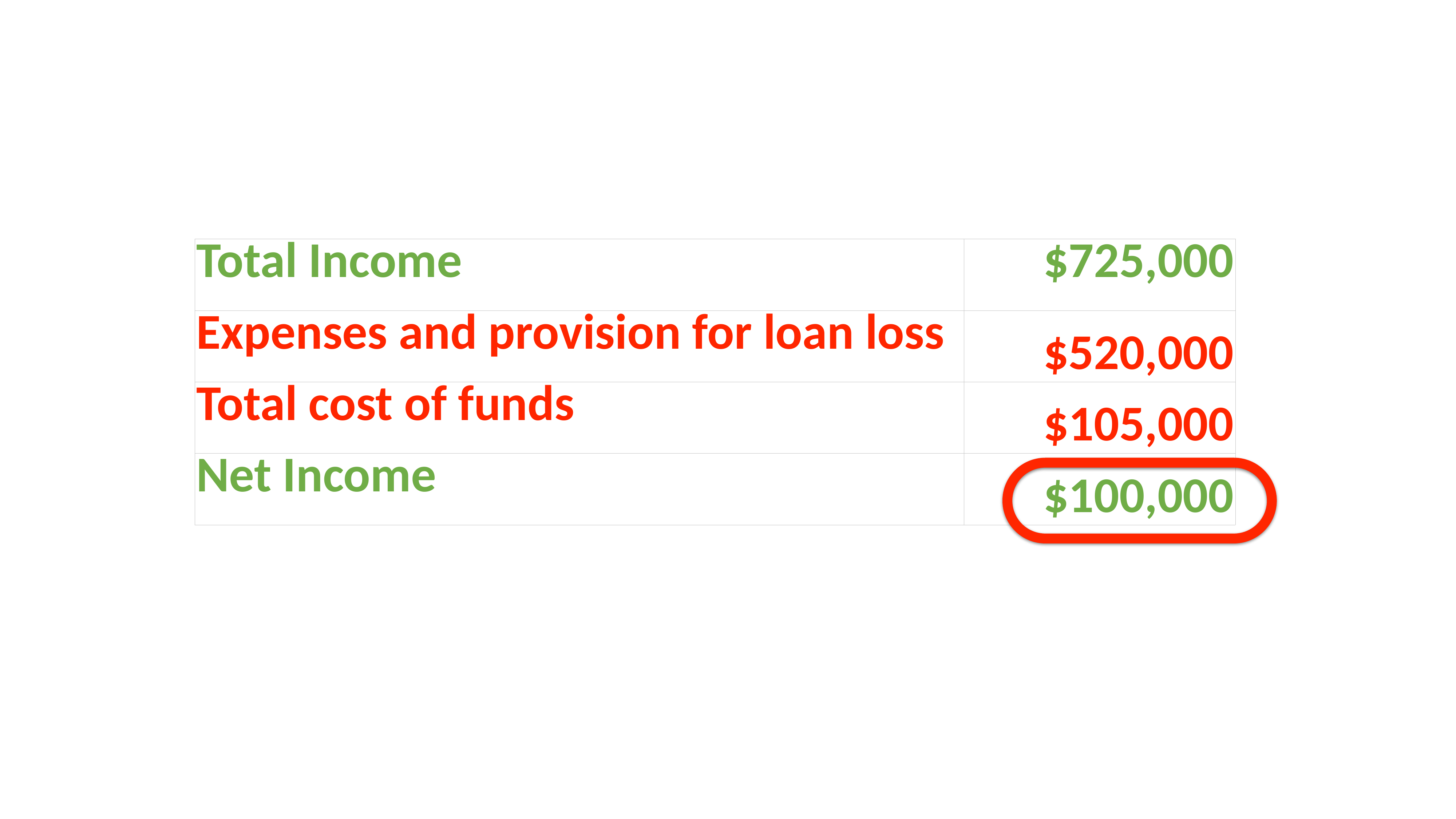

| Total Income | $725,000 |
| --- | --- |
| Expenses and provision for loan loss | $520,000 |
| Total cost of funds | $105,000 |
| Net Income | $100,000 |